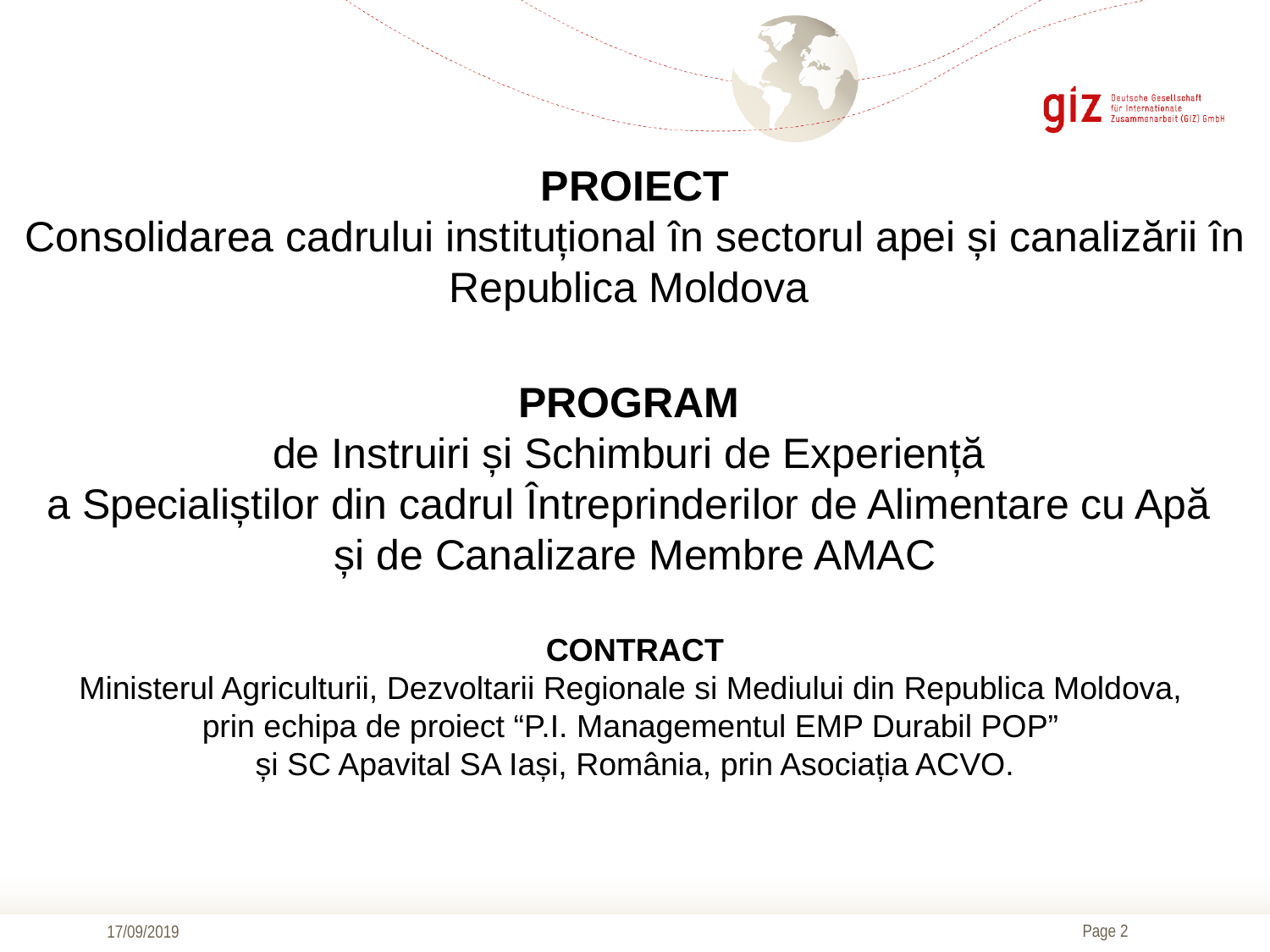

# PROIECT Consolidarea cadrului instituțional în sectorul apei și canalizării în Republica Moldova

PROGRAM
de Instruiri și Schimburi de Experiență
a Specialiștilor din cadrul Întreprinderilor de Alimentare cu Apă
și de Canalizare Membre AMAC

CONTRACT
Ministerul Agriculturii, Dezvoltarii Regionale si Mediului din Republica Moldova,
prin echipa de proiect “P.I. Managementul EMP Durabil POP”
și SC Apavital SA Iași, România, prin Asociația ACVO.
17/09/2019